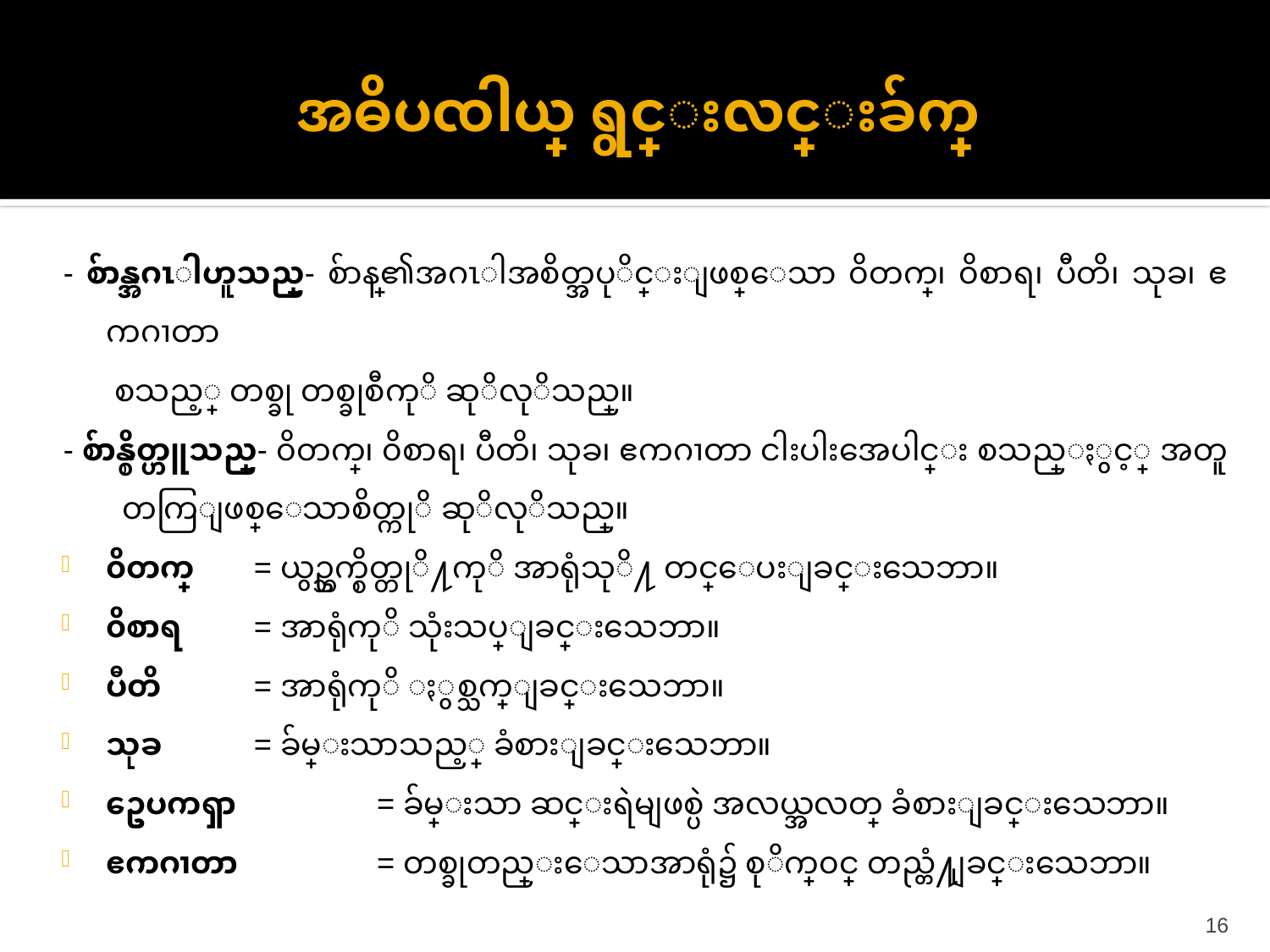

# အဓိပၸါယ္ ရွင္းလင္းခ်က္
- စ်ာန္အဂၤါဟူသည္- စ်ာန္၏အဂၤါအစိတ္အပုိင္းျဖစ္ေသာ ၀ိတက္၊ ၀ိစာရ၊ ပီတိ၊ သုခ၊ ဧကဂၢတာ
			 စသည့္ တစ္ခု တစ္ခုစီကုိ ဆုိလုိသည္။
- စ်ာန္စိတ္ဟူသည္- ၀ိတက္၊ ၀ိစာရ၊ ပီတိ၊ သုခ၊ ဧကဂၢတာ ငါးပါးအေပါင္း စသည္ႏွင့္ အတူ
			  တကြျဖစ္ေသာစိတ္ကုိ ဆုိလုိသည္။
၀ိတက္	   = ယွဥ္ဘက္စိတ္တုိ႔ကုိ အာရုံသုိ႔ တင္ေပးျခင္းသေဘာ။
၀ိစာရ	   = အာရုံကုိ သုံးသပ္ျခင္းသေဘာ။
ပီတိ		   = အာရုံကုိ ႏွစ္သက္ျခင္းသေဘာ။
သုခ		   = ခ်မ္းသာသည့္ ခံစားျခင္းသေဘာ။
ဥေပကၡာ	   = ခ်မ္းသာ ဆင္းရဲမျဖစ္ပဲ အလယ္အလတ္ ခံစားျခင္းသေဘာ။
ဧကဂၢတာ 	   = တစ္ခုတည္းေသာအာရုံ၌ စုိက္၀င္ တည္တံ႔ျခင္းသေဘာ။
16